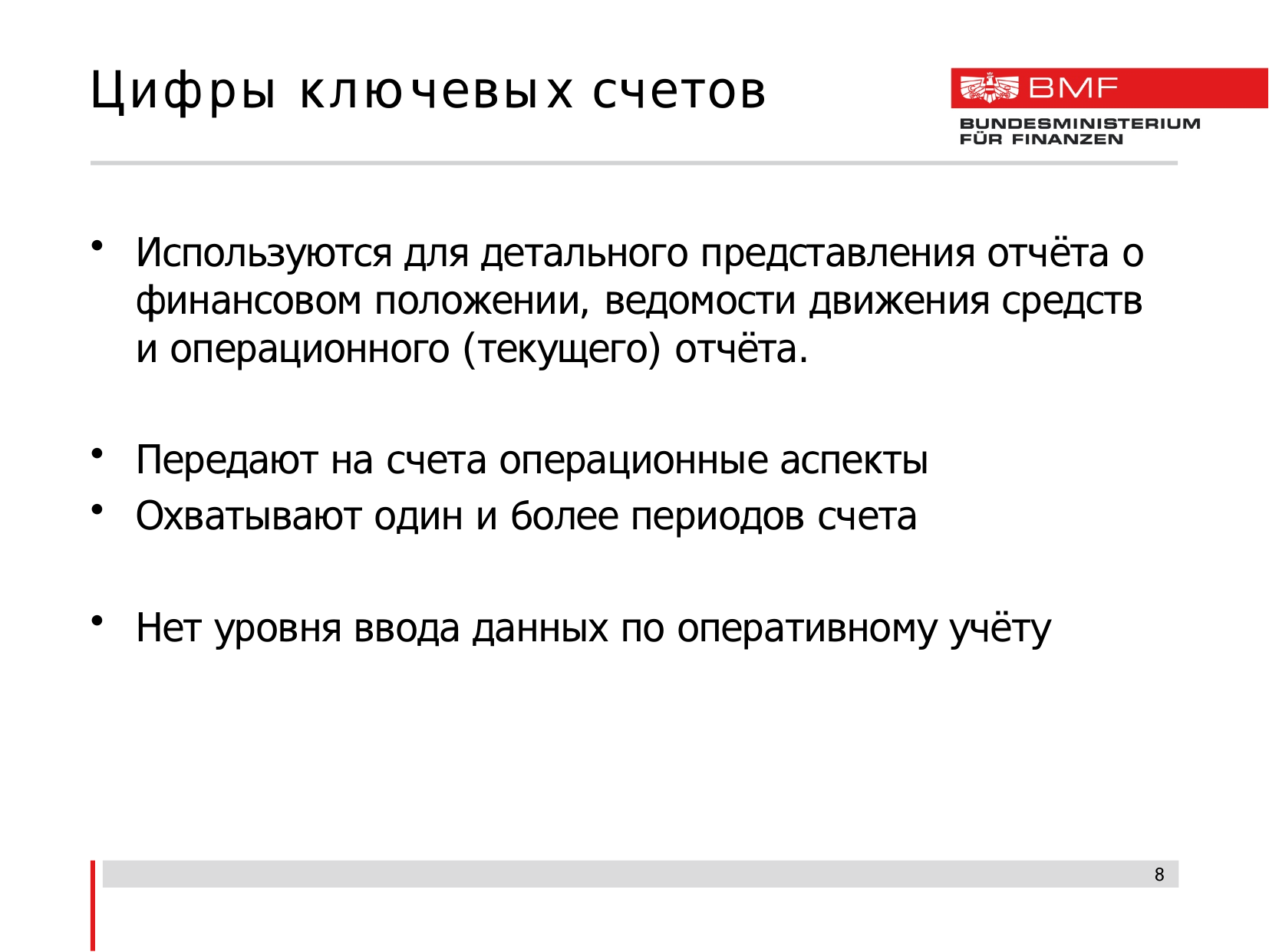

# Цифры ключевых счетов
Используются для детального представления отчёта о финансовом положении, ведомости движения средств и операционного (текущего) отчёта.

Передают на счета операционные аспекты
Охватывают один и более периодов счета

Нет уровня ввода данных по оперативному учёту
8